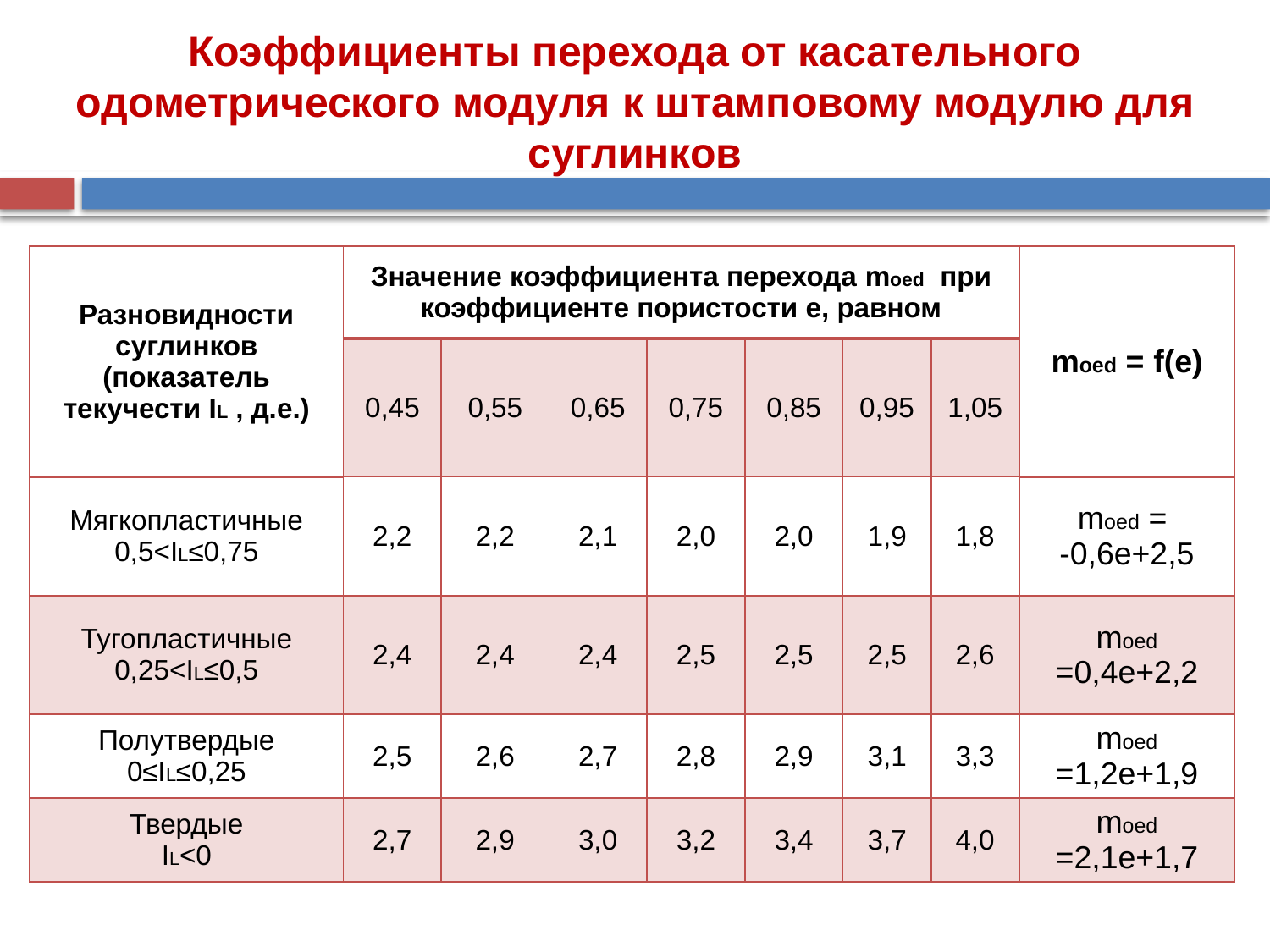

# Коэффициенты перехода от касательного одометрического модуля к штамповому модулю для суглинков
| Разновидности суглинков (показатель текучести IL , д.е.) | Значение коэффициента перехода moed при коэффициенте пористости е, равном |  |  |  |  |  |  | moed = f(e) |
| --- | --- | --- | --- | --- | --- | --- | --- | --- |
|  | 0,45 | 0,55 | 0,65 | 0,75 | 0,85 | 0,95 | 1,05 |  |
| Мягкопластичные 0,5<IL≤0,75 | 2,2 | 2,2 | 2,1 | 2,0 | 2,0 | 1,9 | 1,8 | moed = -0,6е+2,5 |
| Тугопластичные 0,25<IL≤0,5 | 2,4 | 2,4 | 2,4 | 2,5 | 2,5 | 2,5 | 2,6 | moed =0,4е+2,2 |
| Полутвердые 0≤IL≤0,25 | 2,5 | 2,6 | 2,7 | 2,8 | 2,9 | 3,1 | 3,3 | moed =1,2е+1,9 |
| Твердые IL<0 | 2,7 | 2,9 | 3,0 | 3,2 | 3,4 | 3,7 | 4,0 | moed =2,1е+1,7 |